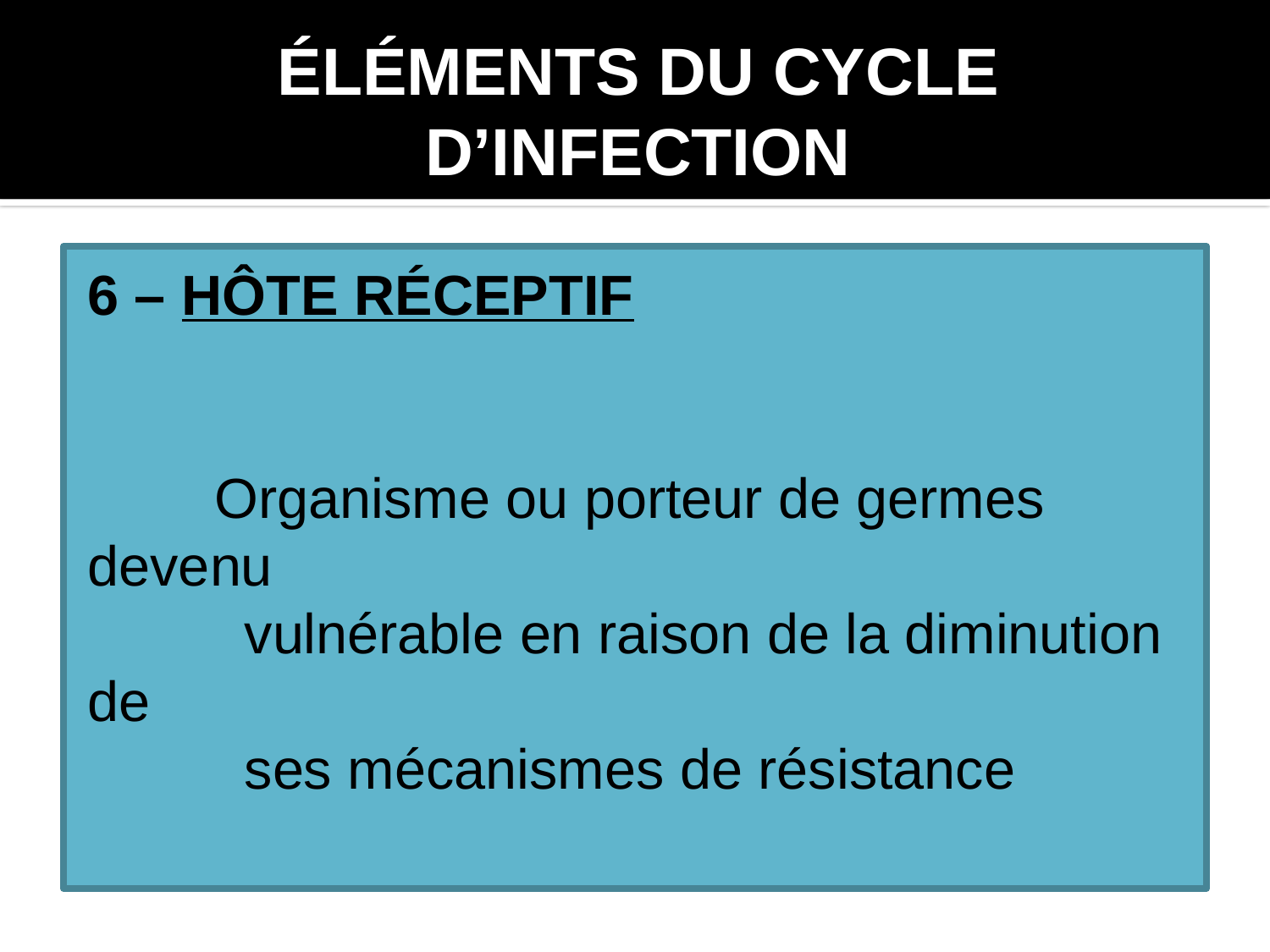

# ÉLÉMENTS DU CYCLE D’INFECTION
6 – HÔTE RÉCEPTIF

	Organisme ou porteur de germes devenu
          vulnérable en raison de la diminution de
          ses mécanismes de résistance